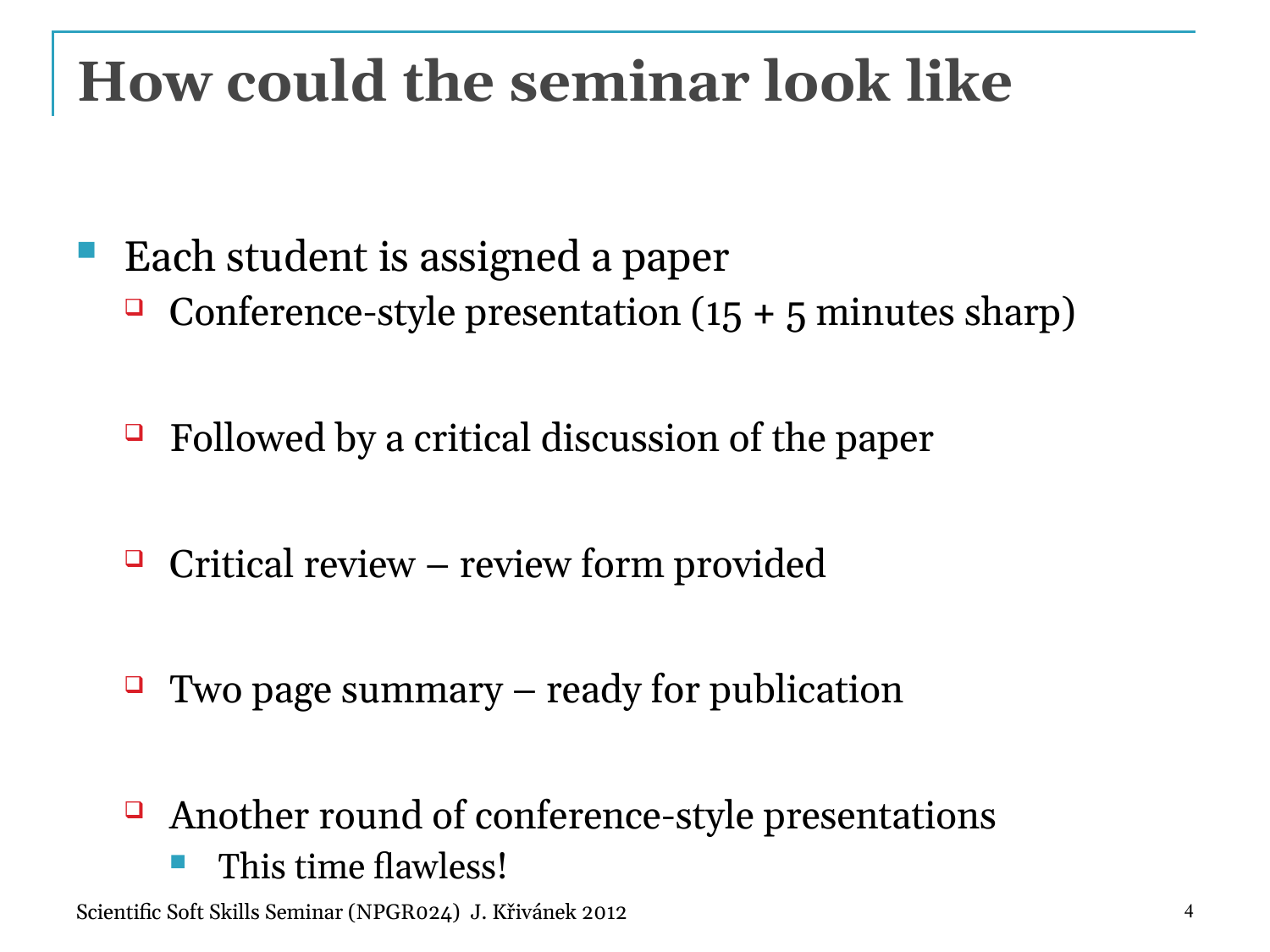

# How could the seminar look like
Each student is assigned a paper
Conference-style presentation (15 + 5 minutes sharp)

Followed by a critical discussion of the paper

Critical review – review form provided

Two page summary – ready for publication

Another round of conference-style presentations
This time flawless!
Scientific Soft Skills Seminar (NPGR024)  J. Křivánek 2012
4